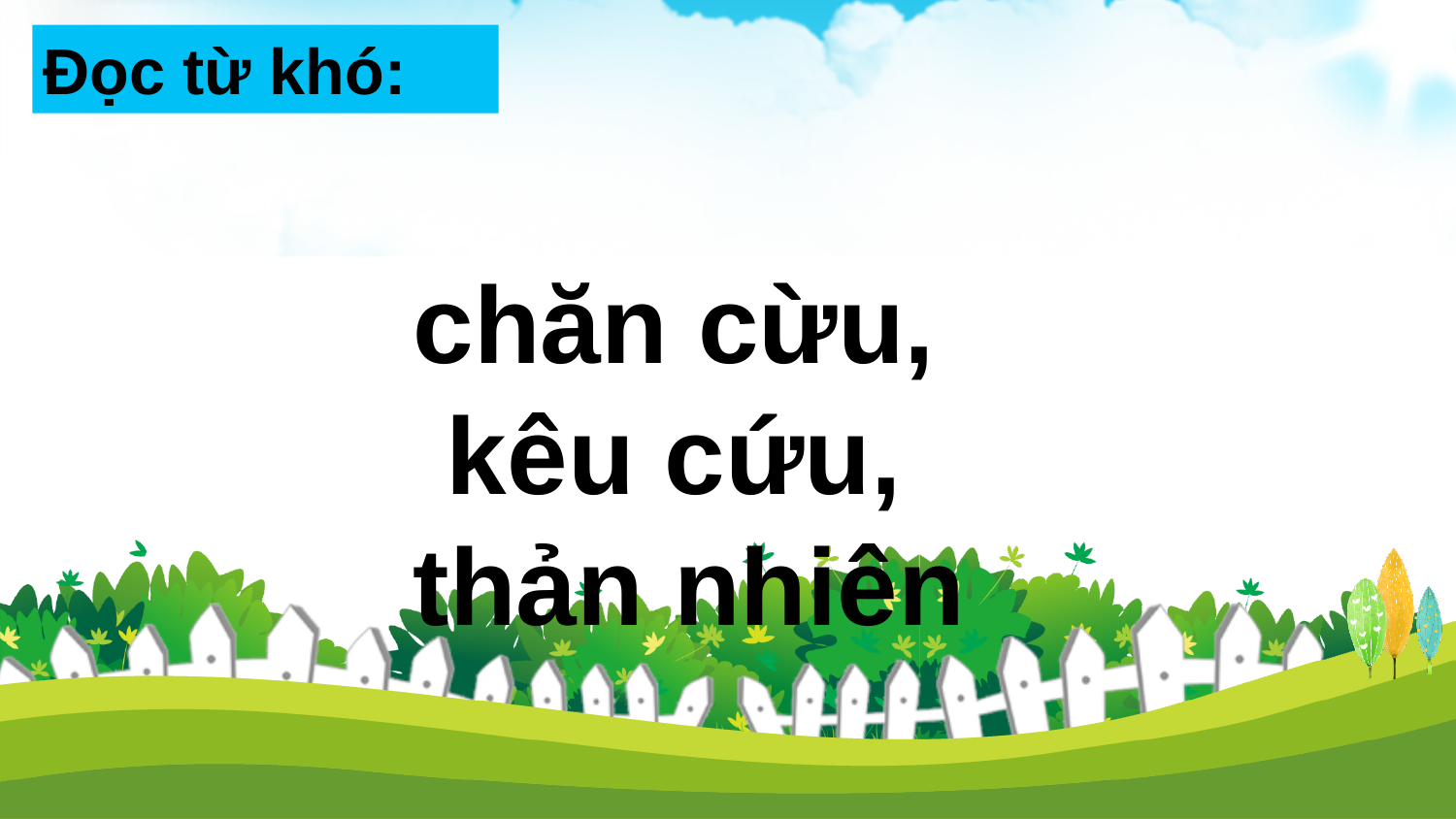

Đọc từ khó:
chăn cừu,
kêu cứu,
thản nhiên